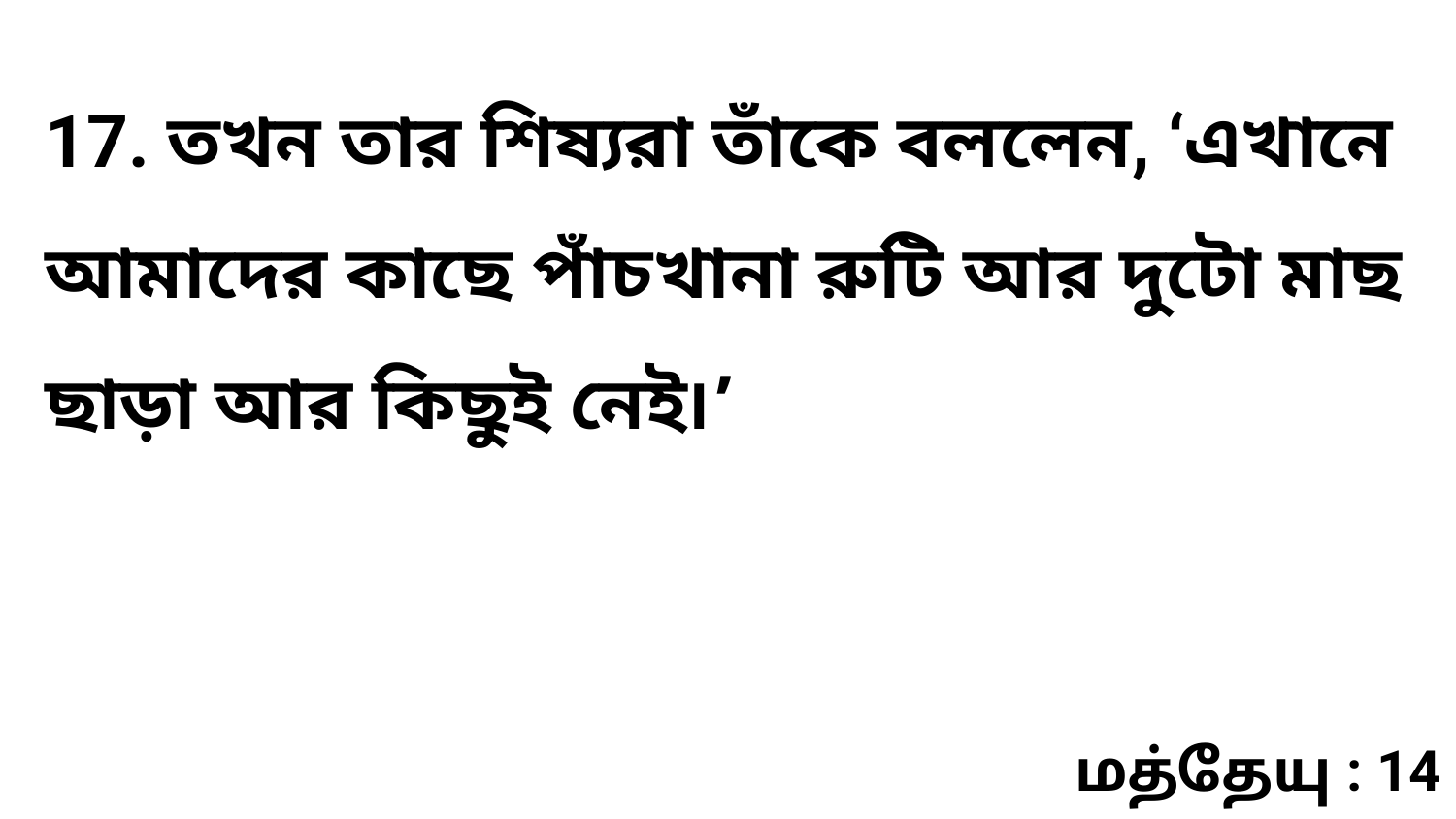

17. তখন তার শিষ্যরা তাঁকে বললেন, ‘এখানে আমাদের কাছে পাঁচখানা রুটি আর দুটো মাছ ছাড়া আর কিছুই নেই৷’
மத்தேயு : 14